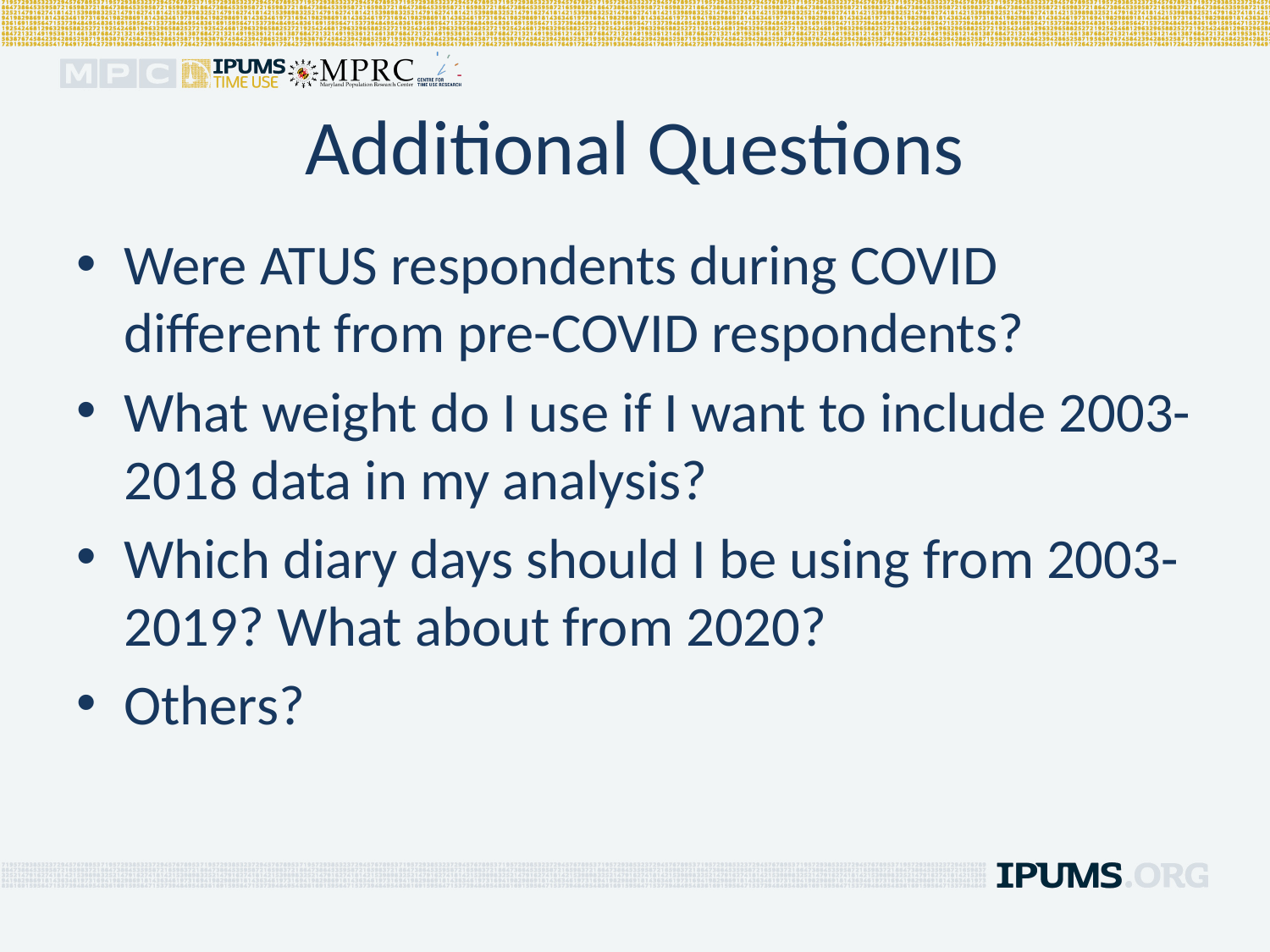

# Additional Questions
Were ATUS respondents during COVID different from pre-COVID respondents?
What weight do I use if I want to include 2003-2018 data in my analysis?
Which diary days should I be using from 2003-2019? What about from 2020?
Others?